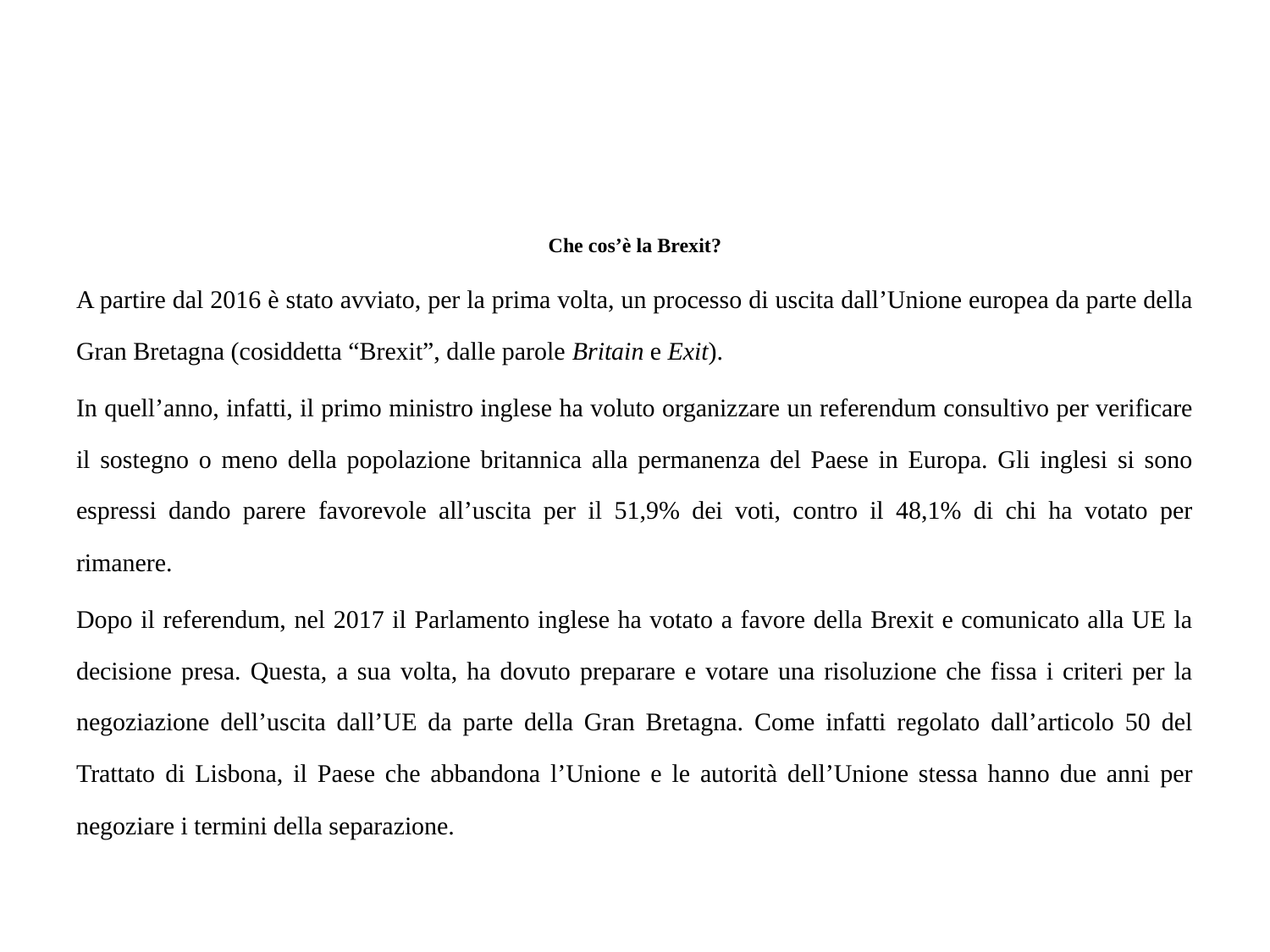

Che cos’è la Brexit?
A partire dal 2016 è stato avviato, per la prima volta, un processo di uscita dall’Unione europea da parte della Gran Bretagna (cosiddetta “Brexit”, dalle parole Britain e Exit).
In quell’anno, infatti, il primo ministro inglese ha voluto organizzare un referendum consultivo per verificare il sostegno o meno della popolazione britannica alla permanenza del Paese in Europa. Gli inglesi si sono espressi dando parere favorevole all’uscita per il 51,9% dei voti, contro il 48,1% di chi ha votato per rimanere.
Dopo il referendum, nel 2017 il Parlamento inglese ha votato a favore della Brexit e comunicato alla UE la decisione presa. Questa, a sua volta, ha dovuto preparare e votare una risoluzione che fissa i criteri per la negoziazione dell’uscita dall’UE da parte della Gran Bretagna. Come infatti regolato dall’articolo 50 del Trattato di Lisbona, il Paese che abbandona l’Unione e le autorità dell’Unione stessa hanno due anni per negoziare i termini della separazione.